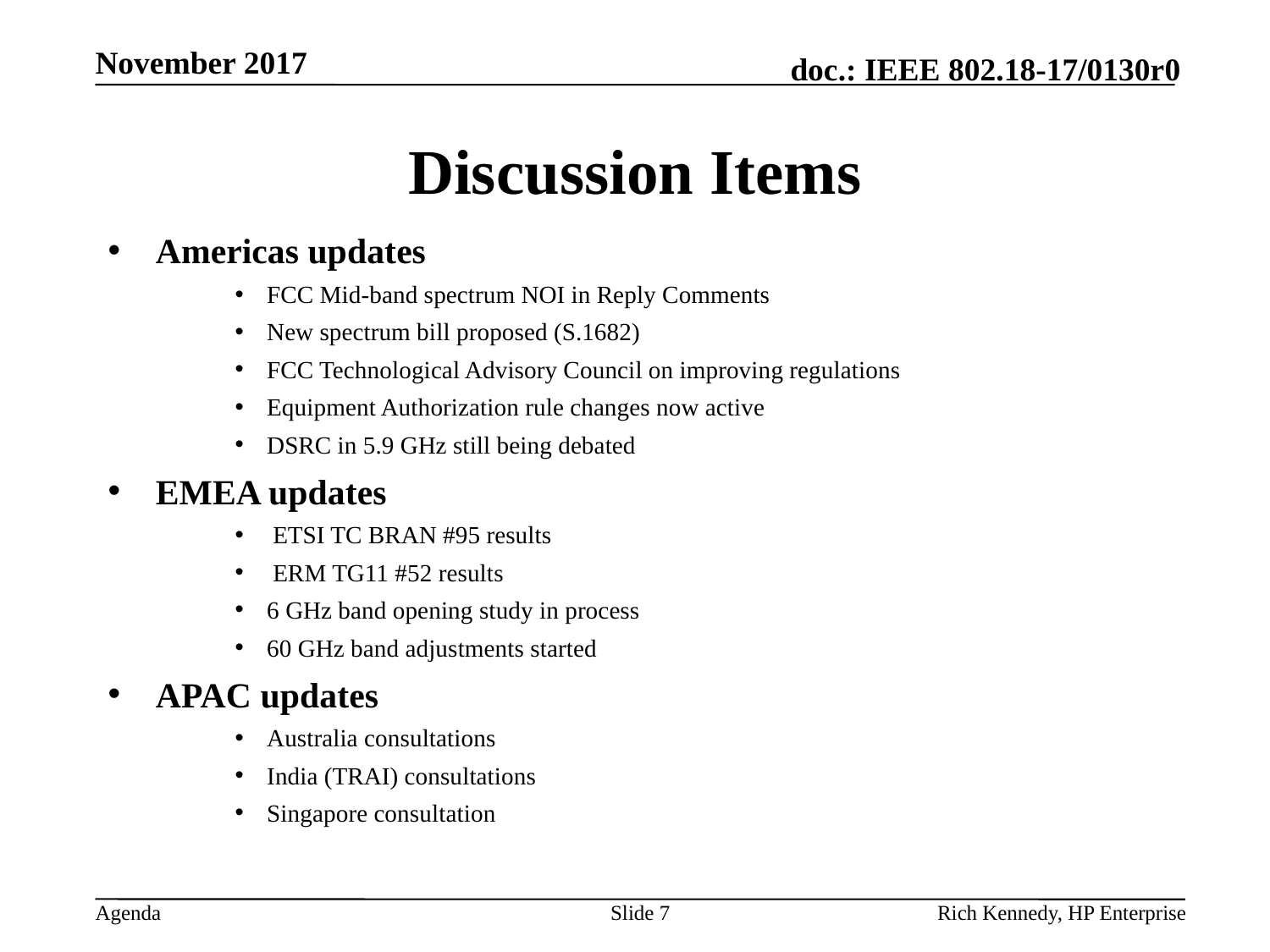

November 2017
# Discussion Items
Americas updates
FCC Mid-band spectrum NOI in Reply Comments
New spectrum bill proposed (S.1682)
FCC Technological Advisory Council on improving regulations
Equipment Authorization rule changes now active
DSRC in 5.9 GHz still being debated
EMEA updates
 ETSI TC BRAN #95 results
 ERM TG11 #52 results
6 GHz band opening study in process
60 GHz band adjustments started
APAC updates
Australia consultations
India (TRAI) consultations
Singapore consultation
Slide 7
Rich Kennedy, HP Enterprise